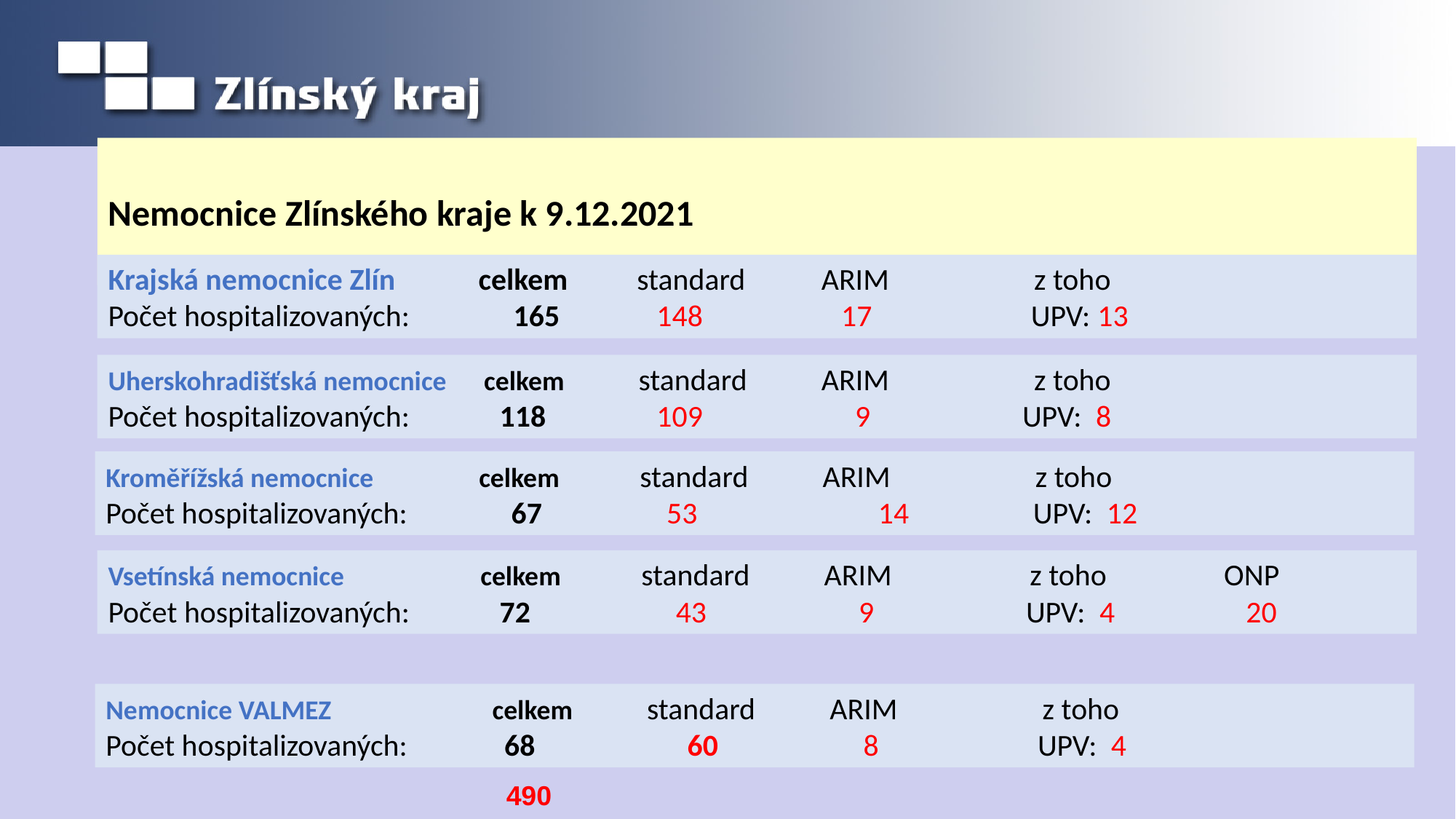

# Nemocnice Zlínského kraje k 9.12.2021
Krajská nemocnice Zlín            celkem          standard           ARIM                     z toho
Počet hospitalizovaných:               165              148                    17                       UPV: 13
Uherskohradišťská nemocnice      celkem            standard            ARIM                     z toho
Počet hospitalizovaných:             118                109                      9                      UPV:  8
Kroměřížská nemocnice                 celkem             standard            ARIM                     z toho
Počet hospitalizovaných:               67                  53	                 14                  UPV:  12
Vsetínská nemocnice                      celkem             standard            ARIM                    z toho                 ONP
Počet hospitalizovaných:             72                     43                      9                      UPV:  4                   20
Nemocnice VALMEZ                          celkem            standard            ARIM                     z toho
Počet hospitalizovaných:              68                      60                     8                       UPV:  4
490